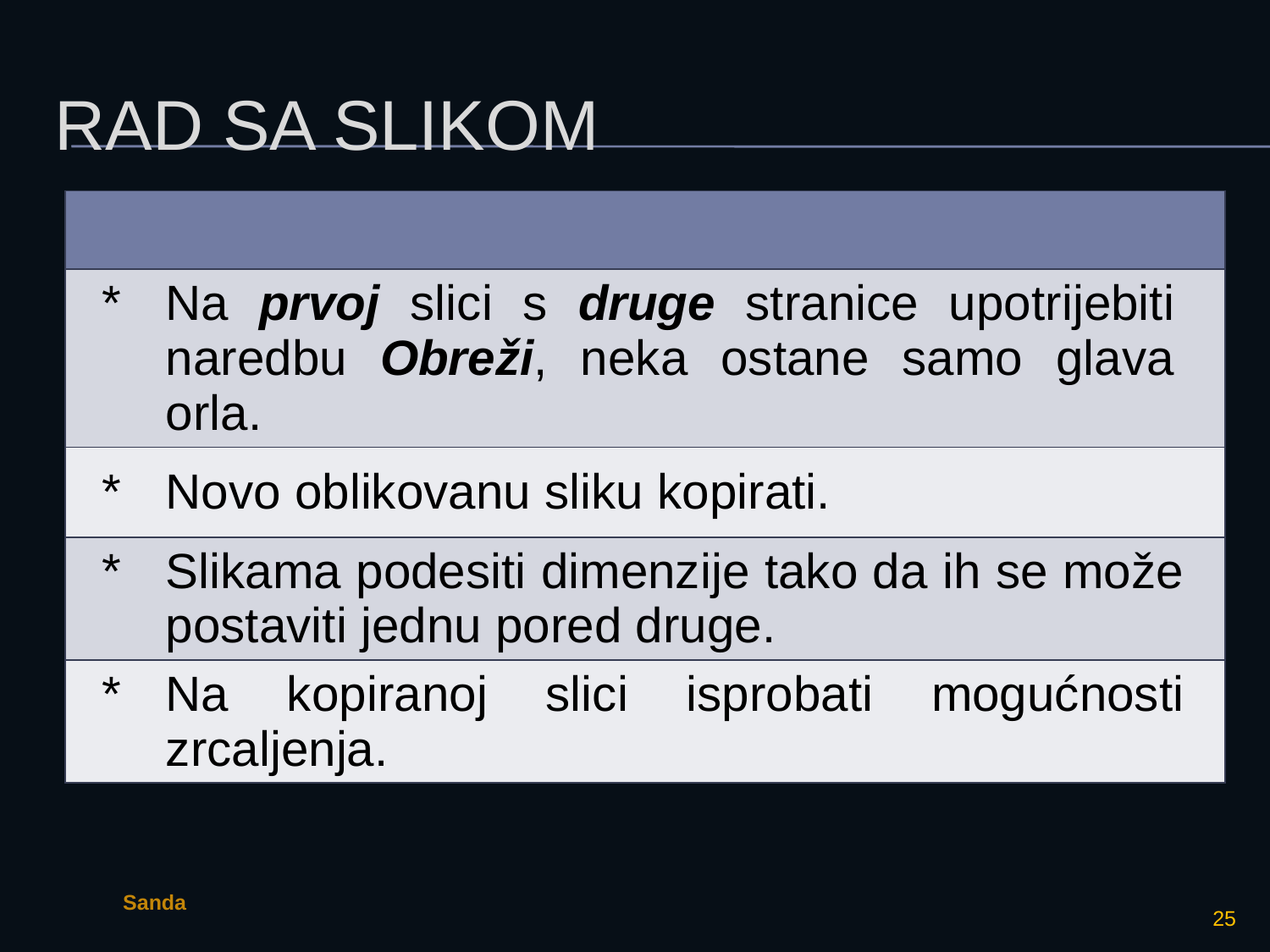

# Rad sa slikom
|  |
| --- |
| Na prvoj slici s druge stranice upotrijebiti naredbu Obreži, neka ostane samo glava orla. |
| Novo oblikovanu sliku kopirati. |
| Slikama podesiti dimenzije tako da ih se može postaviti jednu pored druge. |
| Na kopiranoj slici isprobati mogućnosti zrcaljenja. |
Sanda
25